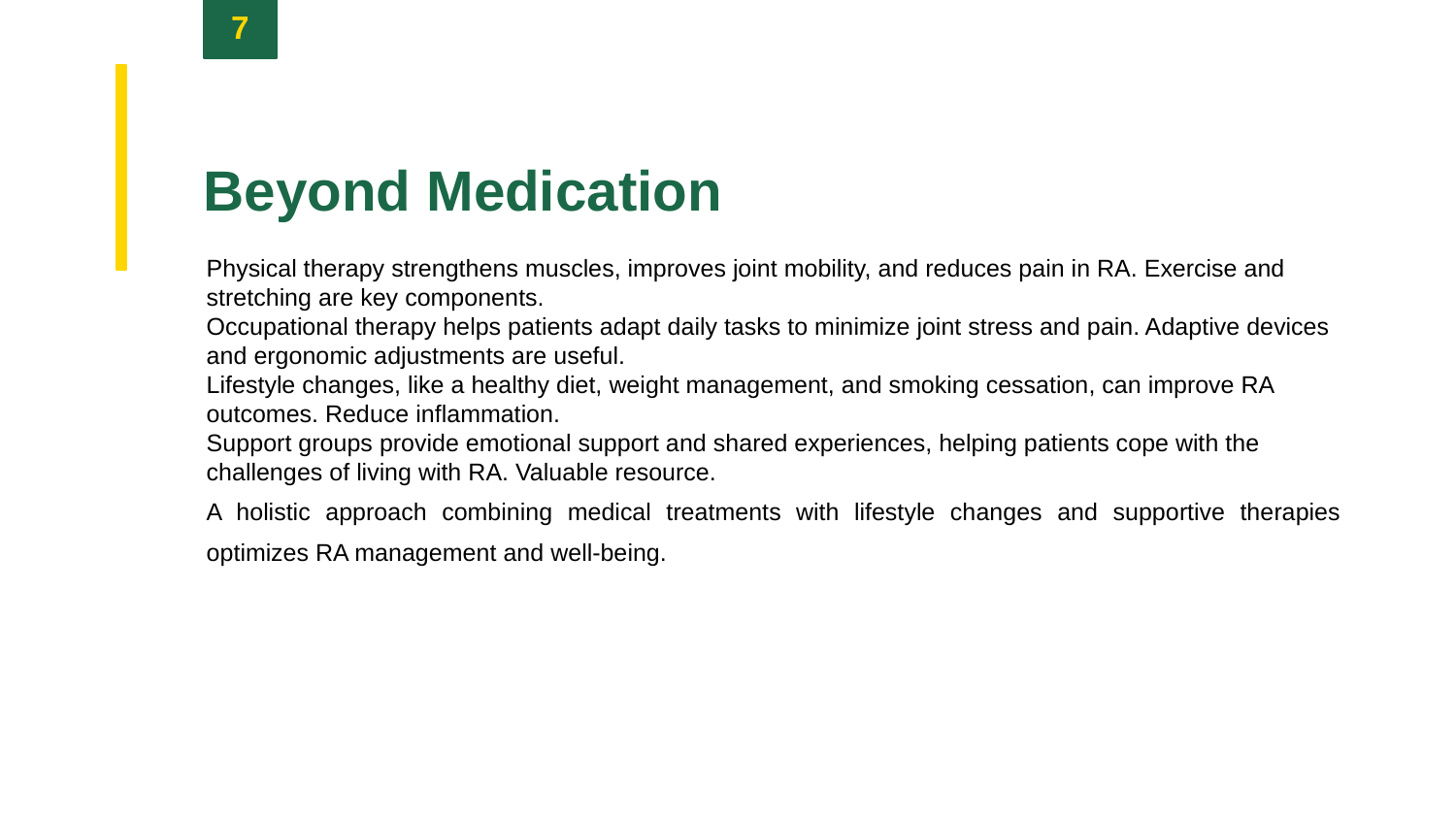

7

Beyond Medication
Physical therapy strengthens muscles, improves joint mobility, and reduces pain in RA. Exercise and stretching are key components.
Occupational therapy helps patients adapt daily tasks to minimize joint stress and pain. Adaptive devices and ergonomic adjustments are useful.
Lifestyle changes, like a healthy diet, weight management, and smoking cessation, can improve RA outcomes. Reduce inflammation.
Support groups provide emotional support and shared experiences, helping patients cope with the challenges of living with RA. Valuable resource.
A holistic approach combining medical treatments with lifestyle changes and supportive therapies optimizes RA management and well-being.